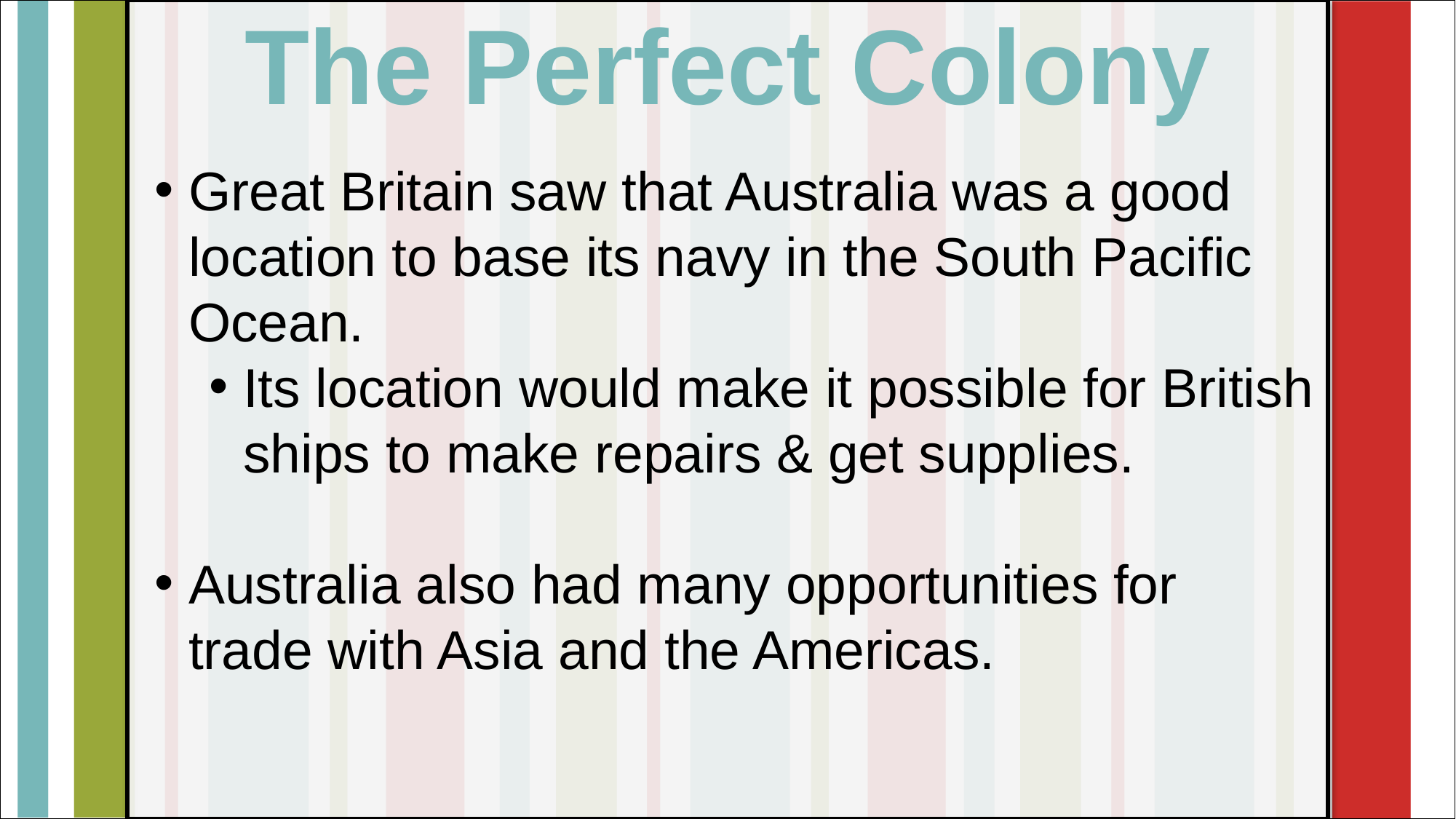

The Perfect Colony
#
Great Britain saw that Australia was a good location to base its navy in the South Pacific Ocean.
Its location would make it possible for British ships to make repairs & get supplies.

Australia also had many opportunities for trade with Asia and the Americas.